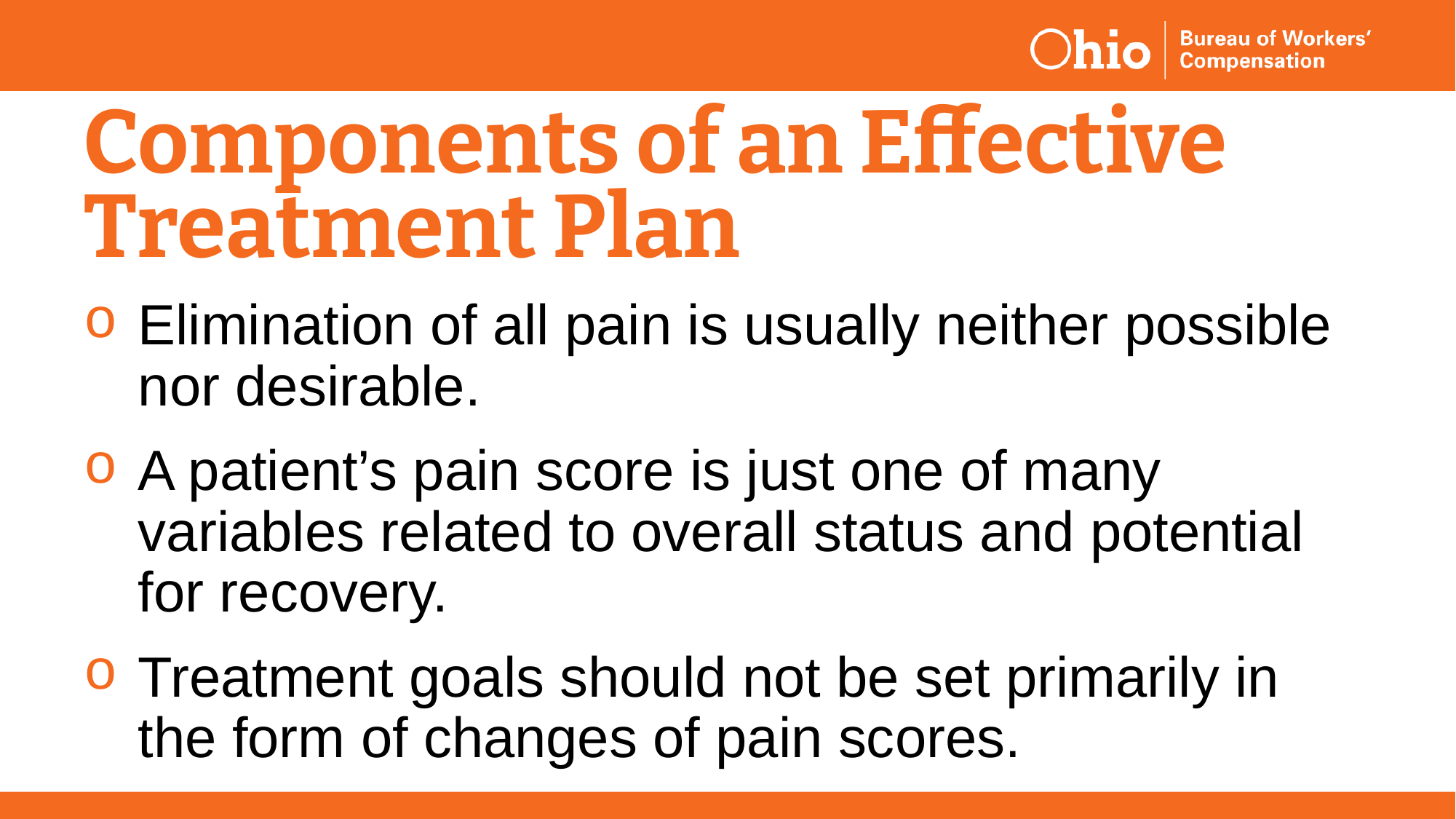

# Components of an Effective Treatment Plan
Elimination of all pain is usually neither possible nor desirable.
A patient’s pain score is just one of many variables related to overall status and potential for recovery.
Treatment goals should not be set primarily in the form of changes of pain scores.